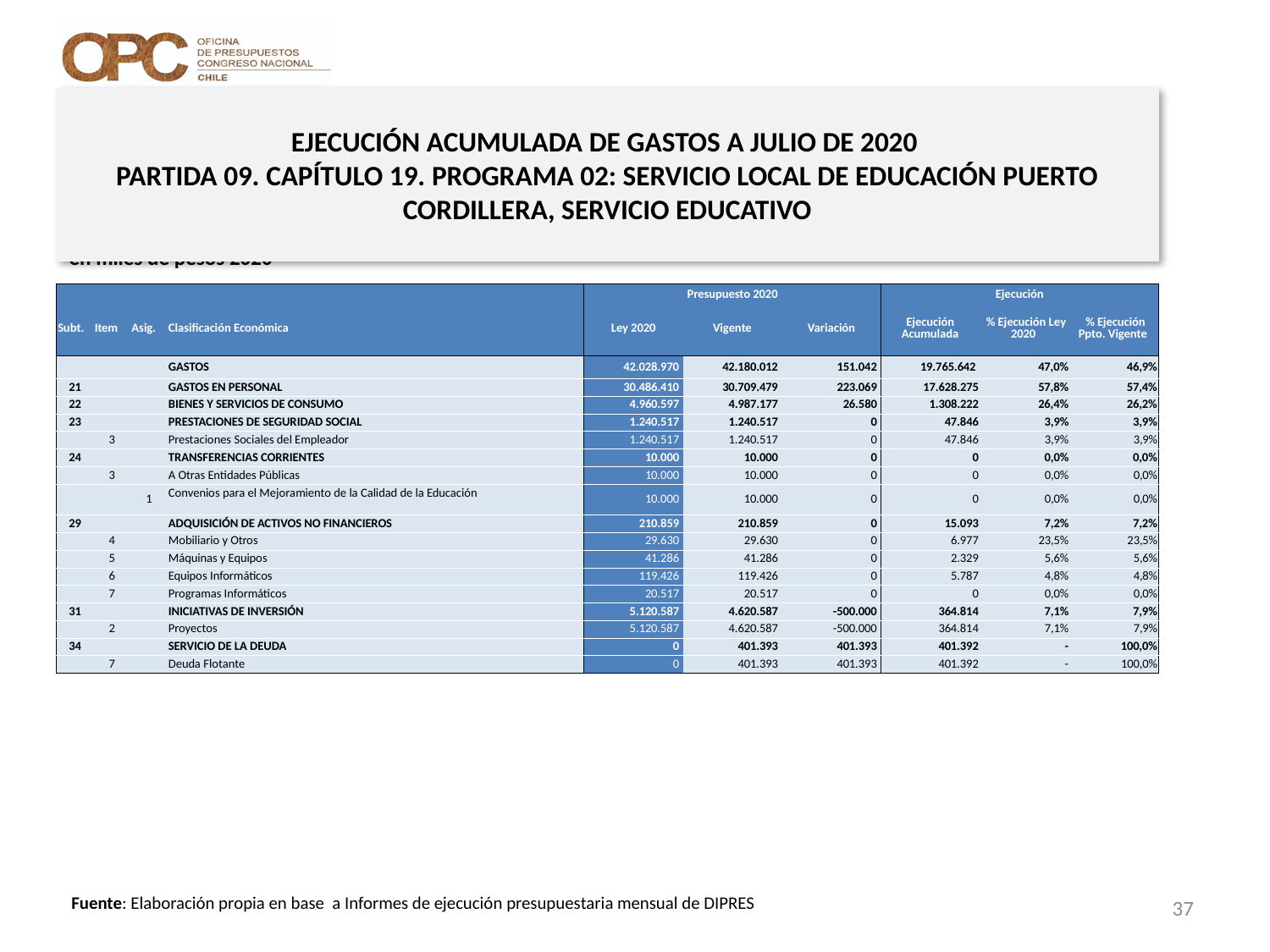

# EJECUCIÓN ACUMULADA DE GASTOS A JULIO DE 2020 PARTIDA 09. CAPÍTULO 19. PROGRAMA 02: SERVICIO LOCAL DE EDUCACIÓN PUERTO CORDILLERA, SERVICIO EDUCATIVO
en miles de pesos 2020
|  |  |  |  | Presupuesto 2020 |  |  | Ejecución |  |  |
| --- | --- | --- | --- | --- | --- | --- | --- | --- | --- |
| Subt. | Item | Asig. | Clasificación Económica | Ley 2020 | Vigente | Variación | Ejecución Acumulada | % Ejecución Ley 2020 | % Ejecución Ppto. Vigente |
|  |  |  | GASTOS | 42.028.970 | 42.180.012 | 151.042 | 19.765.642 | 47,0% | 46,9% |
| 21 |  |  | GASTOS EN PERSONAL | 30.486.410 | 30.709.479 | 223.069 | 17.628.275 | 57,8% | 57,4% |
| 22 |  |  | BIENES Y SERVICIOS DE CONSUMO | 4.960.597 | 4.987.177 | 26.580 | 1.308.222 | 26,4% | 26,2% |
| 23 |  |  | PRESTACIONES DE SEGURIDAD SOCIAL | 1.240.517 | 1.240.517 | 0 | 47.846 | 3,9% | 3,9% |
|  | 3 |  | Prestaciones Sociales del Empleador | 1.240.517 | 1.240.517 | 0 | 47.846 | 3,9% | 3,9% |
| 24 |  |  | TRANSFERENCIAS CORRIENTES | 10.000 | 10.000 | 0 | 0 | 0,0% | 0,0% |
|  | 3 |  | A Otras Entidades Públicas | 10.000 | 10.000 | 0 | 0 | 0,0% | 0,0% |
|  |  | 1 | Convenios para el Mejoramiento de la Calidad de la Educación | 10.000 | 10.000 | 0 | 0 | 0,0% | 0,0% |
| 29 |  |  | ADQUISICIÓN DE ACTIVOS NO FINANCIEROS | 210.859 | 210.859 | 0 | 15.093 | 7,2% | 7,2% |
|  | 4 |  | Mobiliario y Otros | 29.630 | 29.630 | 0 | 6.977 | 23,5% | 23,5% |
|  | 5 |  | Máquinas y Equipos | 41.286 | 41.286 | 0 | 2.329 | 5,6% | 5,6% |
|  | 6 |  | Equipos Informáticos | 119.426 | 119.426 | 0 | 5.787 | 4,8% | 4,8% |
|  | 7 |  | Programas Informáticos | 20.517 | 20.517 | 0 | 0 | 0,0% | 0,0% |
| 31 |  |  | INICIATIVAS DE INVERSIÓN | 5.120.587 | 4.620.587 | -500.000 | 364.814 | 7,1% | 7,9% |
|  | 2 |  | Proyectos | 5.120.587 | 4.620.587 | -500.000 | 364.814 | 7,1% | 7,9% |
| 34 |  |  | SERVICIO DE LA DEUDA | 0 | 401.393 | 401.393 | 401.392 | - | 100,0% |
|  | 7 |  | Deuda Flotante | 0 | 401.393 | 401.393 | 401.392 | - | 100,0% |
37